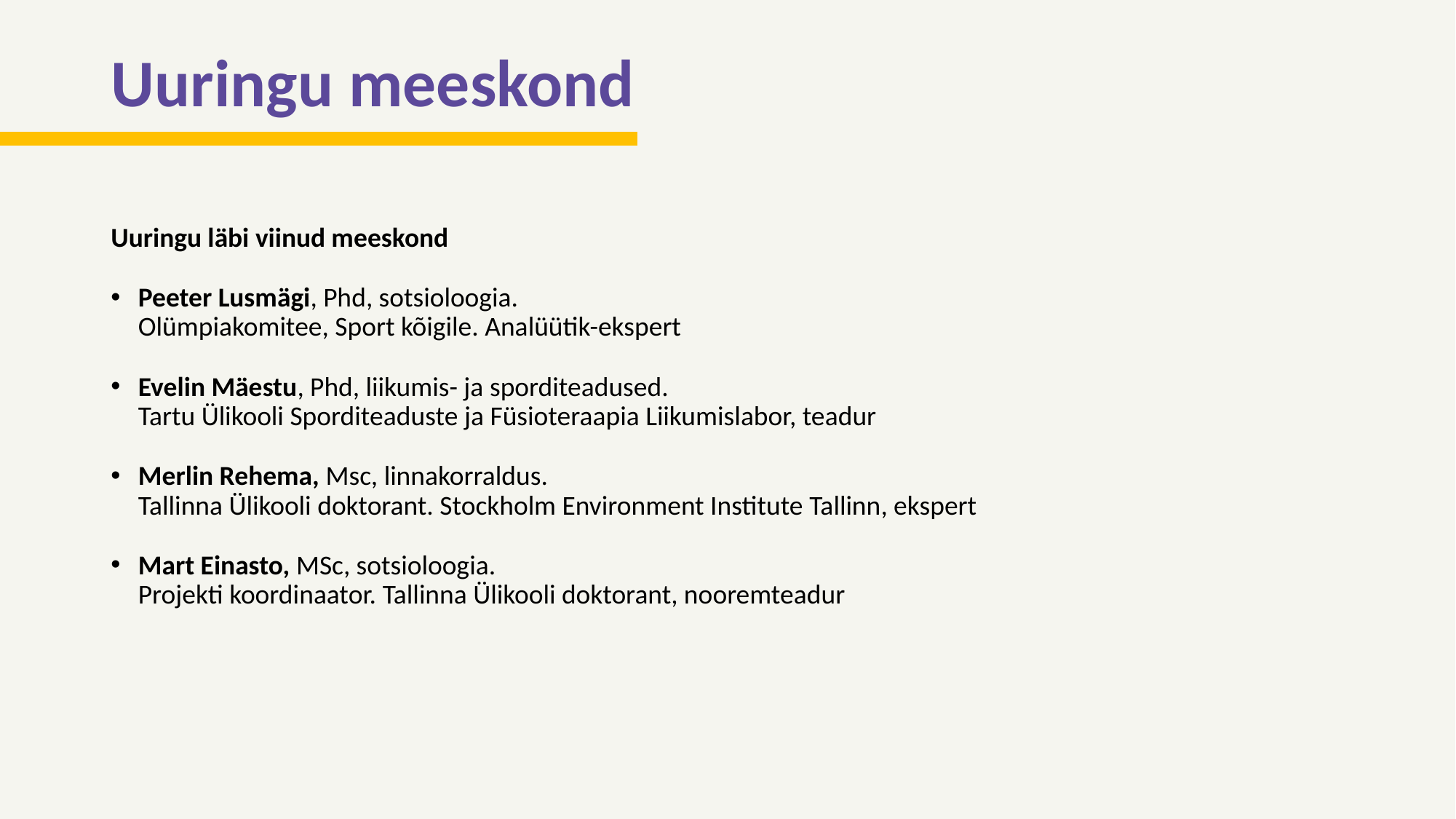

# Uuringu meeskond
Uuringu läbi viinud meeskond
Peeter Lusmägi, Phd, sotsioloogia.
Olümpiakomitee, Sport kõigile. Analüütik-ekspert
Evelin Mäestu, Phd, liikumis- ja sporditeadused.
Tartu Ülikooli Sporditeaduste ja Füsioteraapia Liikumislabor, teadur
Merlin Rehema, Msc, linnakorraldus.
Tallinna Ülikooli doktorant. Stockholm Environment Institute Tallinn, ekspert
Mart Einasto, MSc, sotsioloogia.
Projekti koordinaator. Tallinna Ülikooli doktorant, nooremteadur